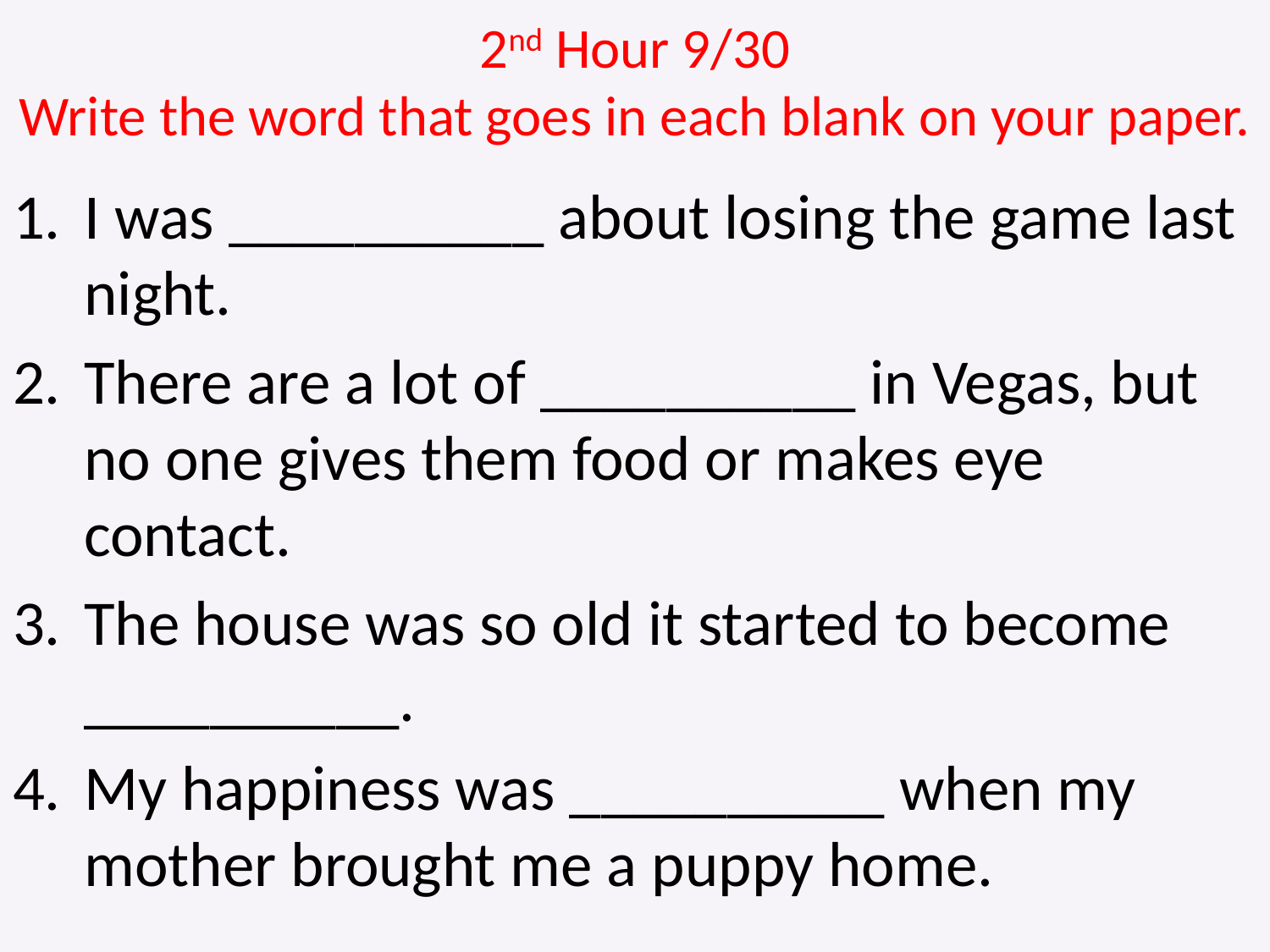

2nd Hour 9/30
Write the word that goes in each blank on your paper.
I was __________ about losing the game last night.
There are a lot of __________ in Vegas, but no one gives them food or makes eye contact.
The house was so old it started to become __________.
My happiness was __________ when my mother brought me a puppy home.